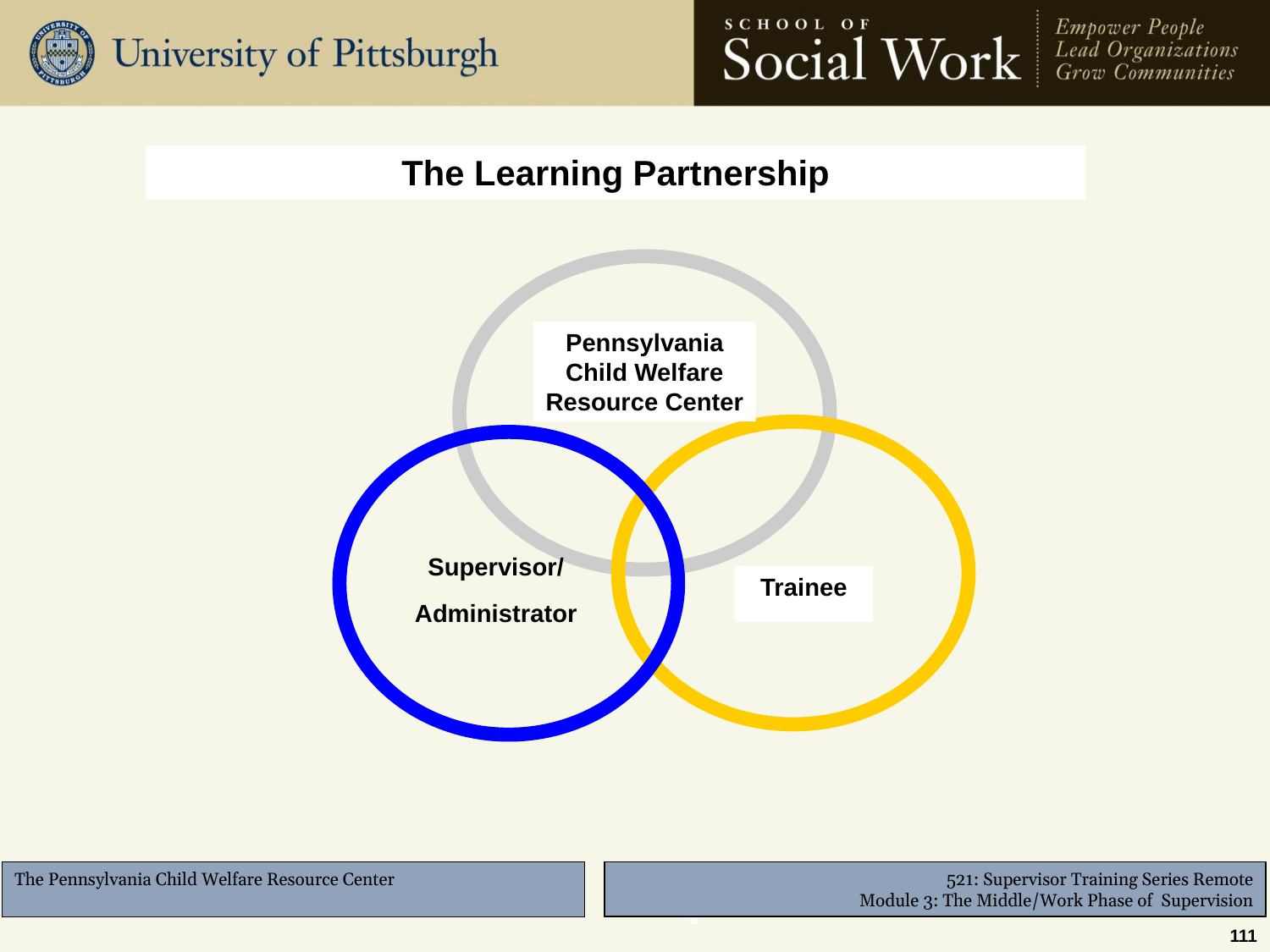

The Learning Partnership

Pennsylvania Child Welfare Resource Center
Supervisor/
Administrator

Trainee

111